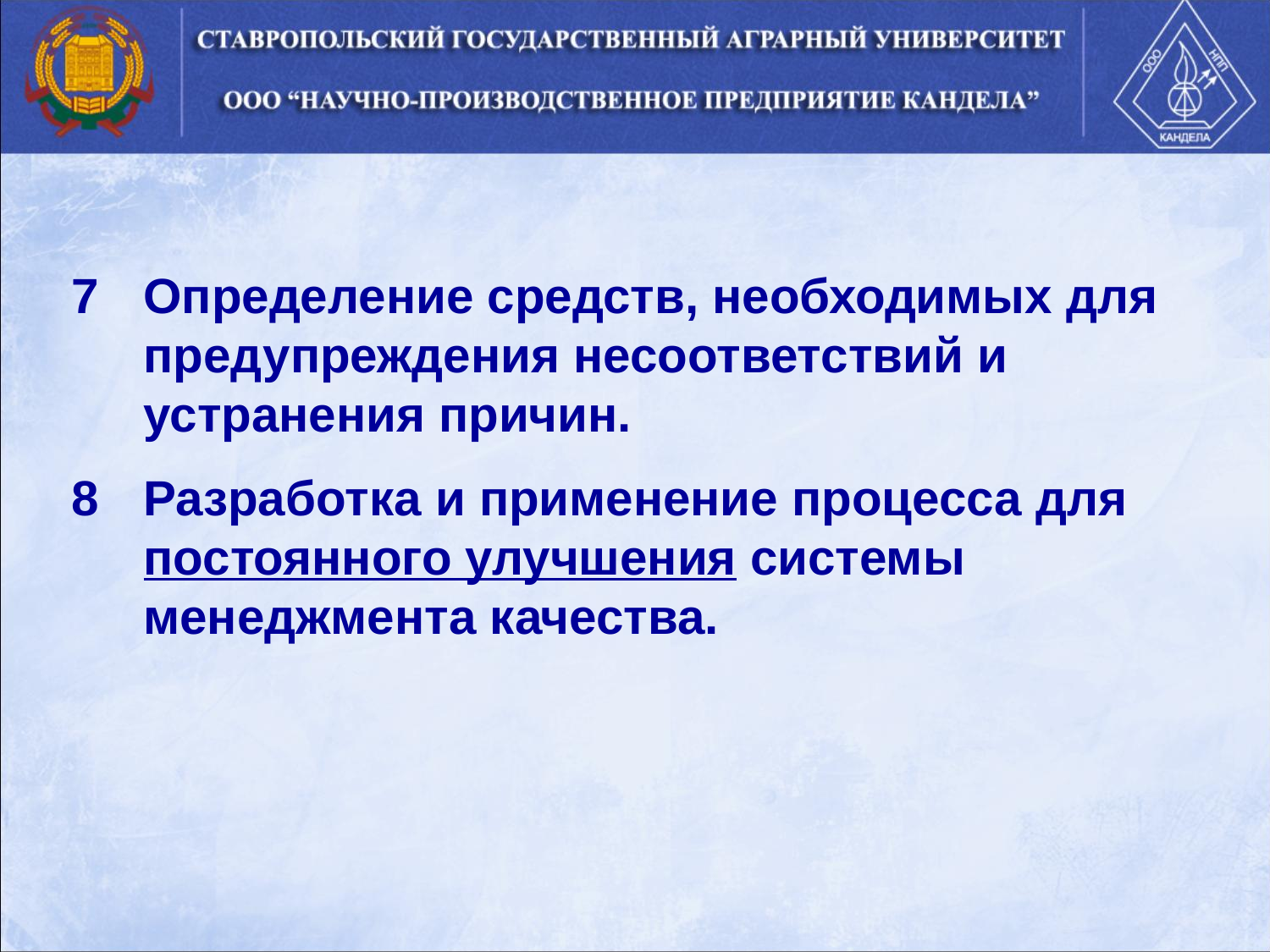

Определение средств, необходимых для предупреждения несоответствий и устранения причин.
Разработка и применение процесса для постоянного улучшения системы менеджмента качества.